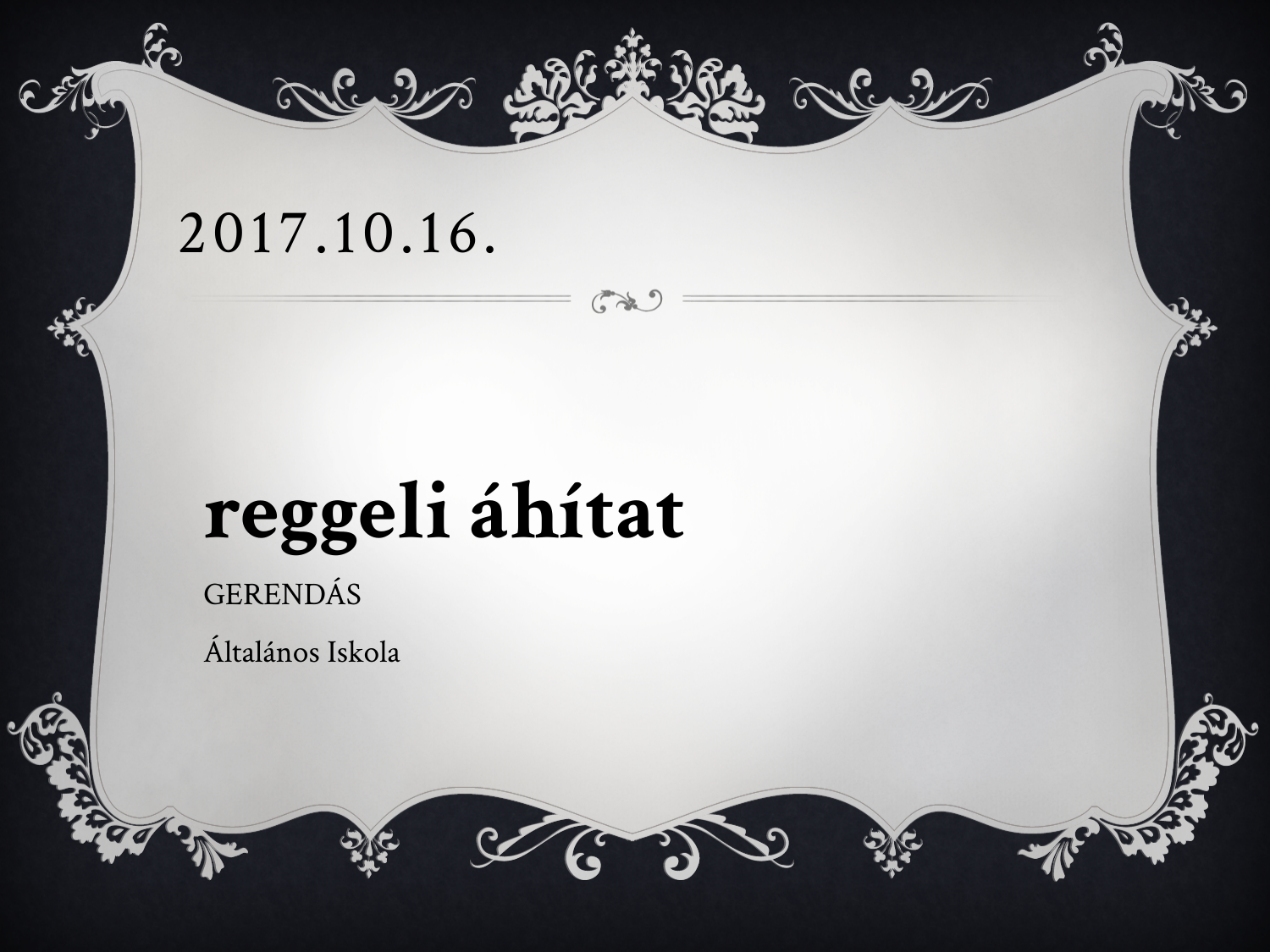

# 2017.10.16.
reggeli áhítat
GERENDÁS
Általános Iskola